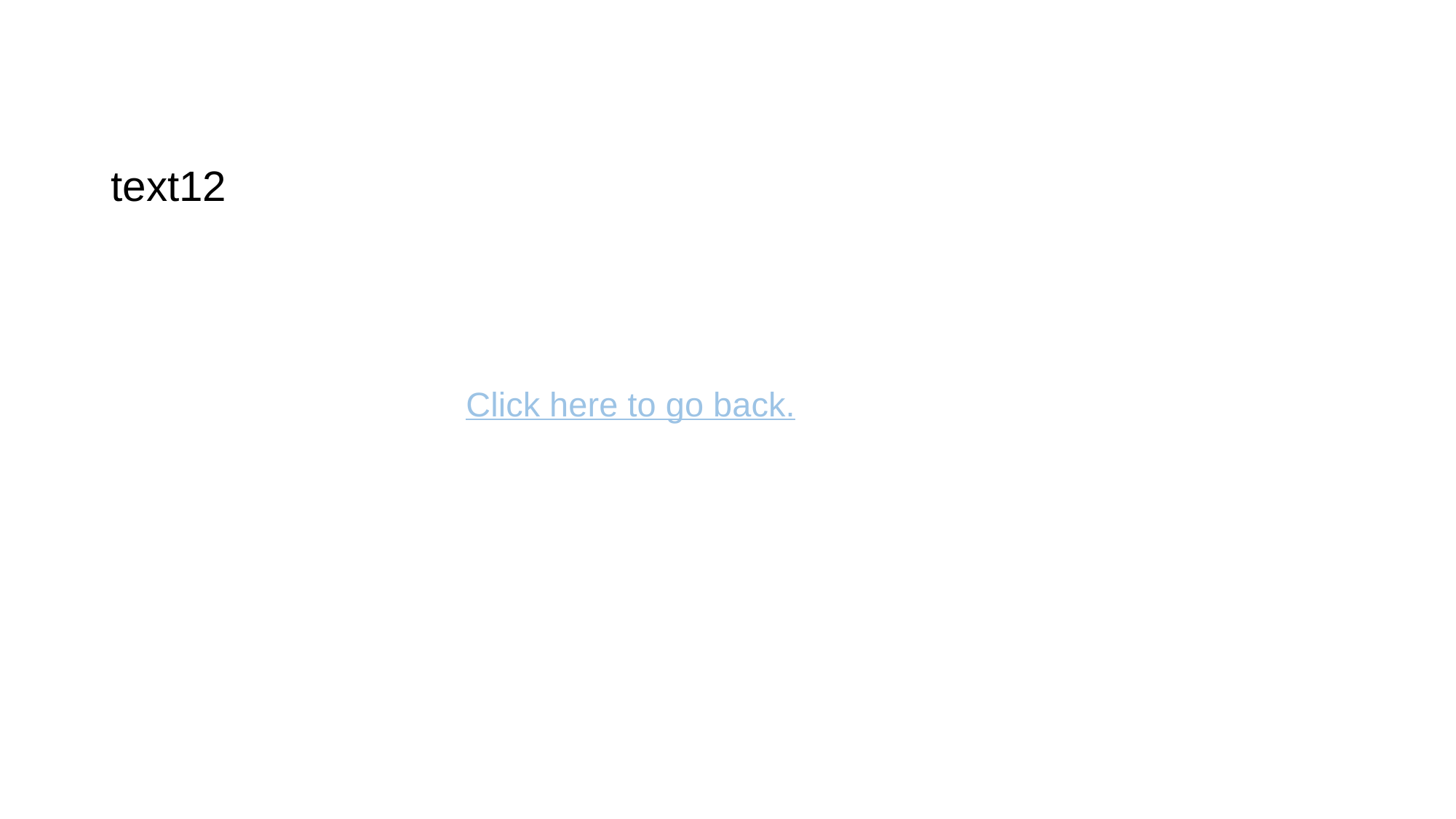

#
text12
Click here to go back.